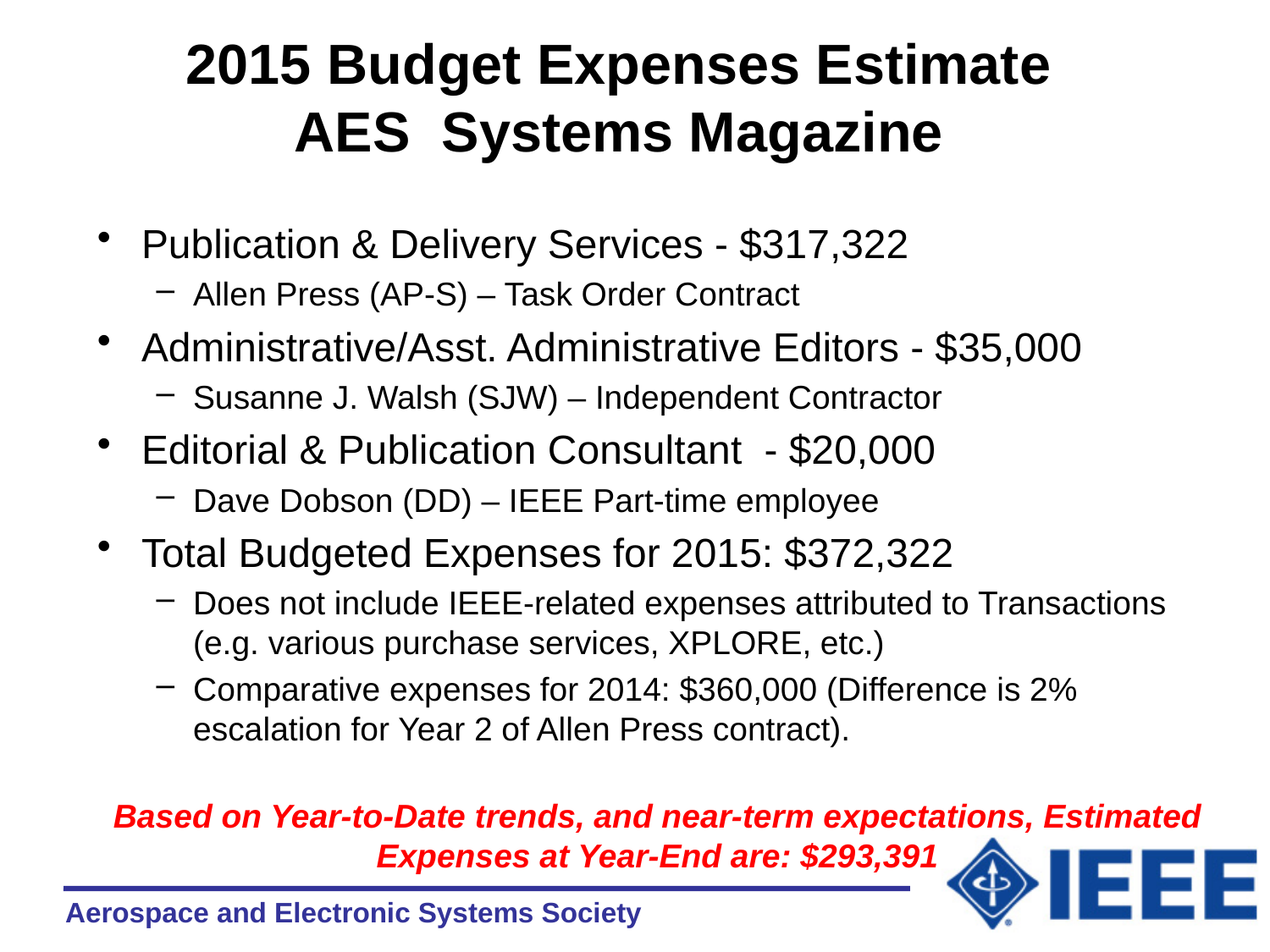

# 2015 Budget Expenses Estimate AES  Systems Magazine
Publication & Delivery Services - $317,322
Allen Press (AP-S) – Task Order Contract
Administrative/Asst. Administrative Editors - $35,000
Susanne J. Walsh (SJW) – Independent Contractor
Editorial & Publication Consultant  - $20,000
Dave Dobson (DD) – IEEE Part-time employee
Total Budgeted Expenses for 2015: $372,322
Does not include IEEE-related expenses attributed to Transactions (e.g. various purchase services, XPLORE, etc.)
Comparative expenses for 2014: $360,000 (Difference is 2% escalation for Year 2 of Allen Press contract).

Based on Year-to-Date trends, and near-term expectations, Estimated Expenses at Year-End are: $293,391